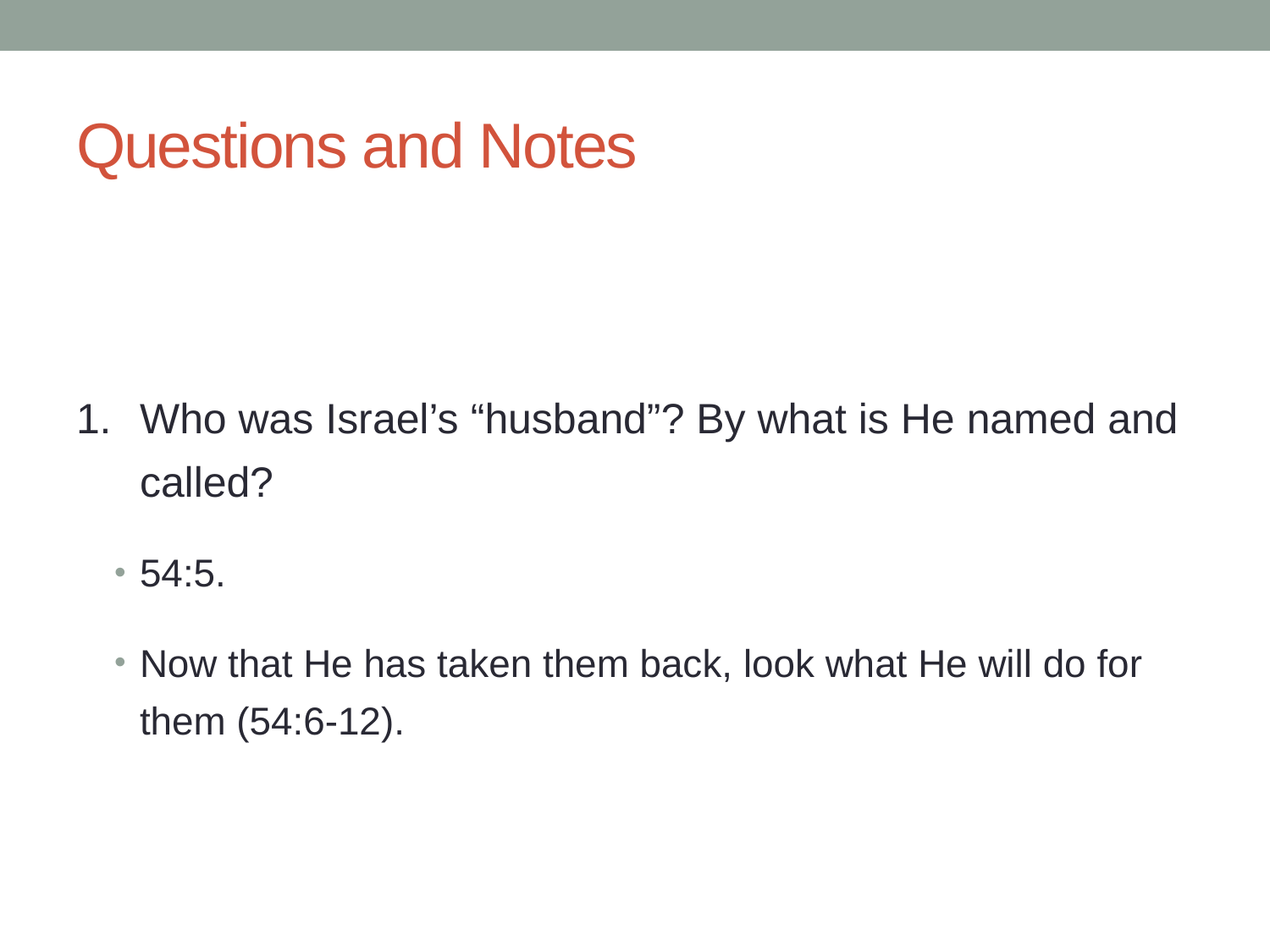

# Questions and Notes
Who was Israel’s “husband”? By what is He named and called?
54:5.
Now that He has taken them back, look what He will do for them (54:6-12).